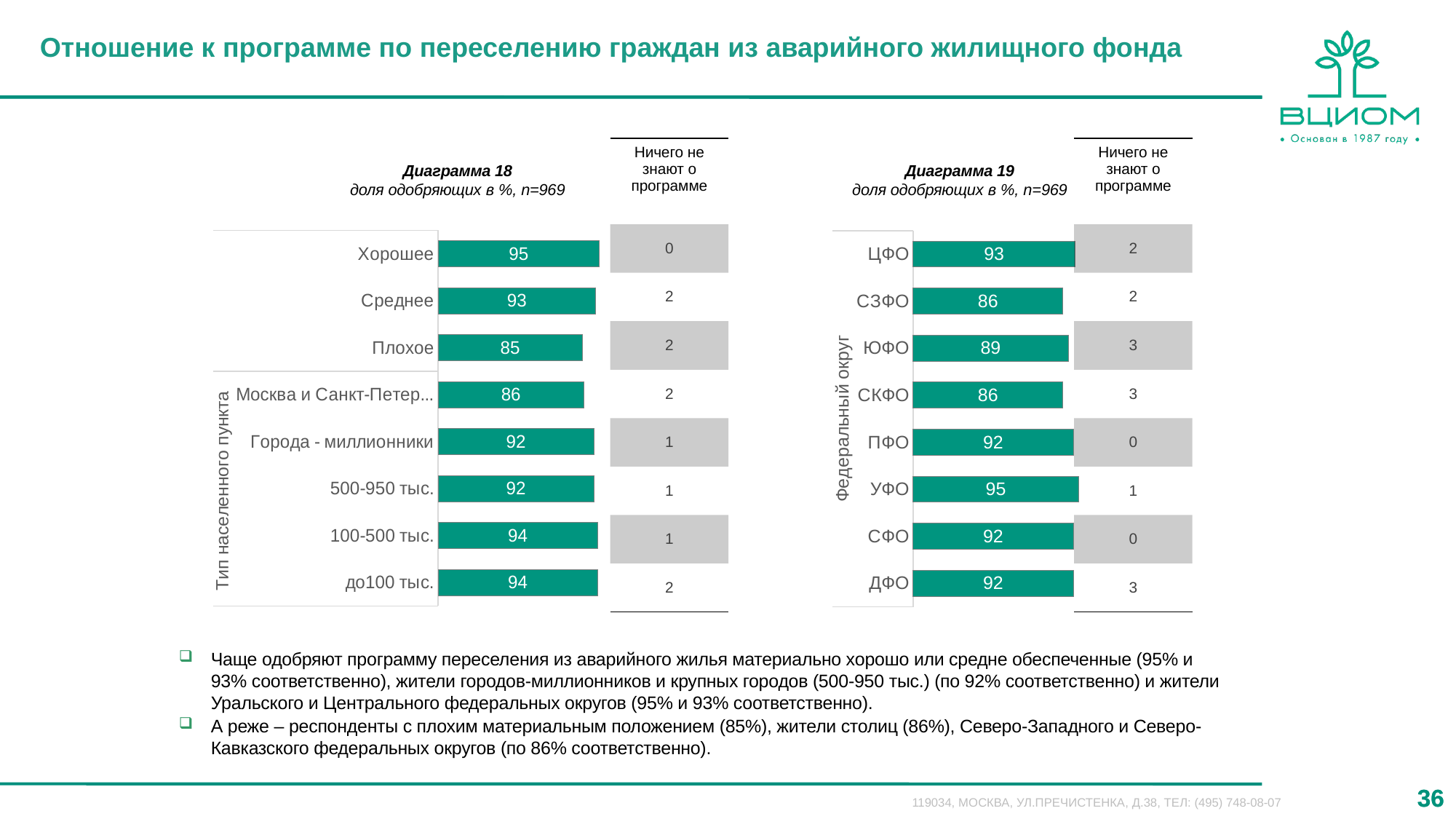

Отношение к программе по переселению граждан из аварийного жилищного фонда
| Ничего не знают о программе |
| --- |
| 0 |
| 2 |
| 2 |
| 2 |
| 1 |
| 1 |
| 1 |
| 2 |
| Ничего не знают о программе |
| --- |
| 2 |
| 2 |
| 3 |
| 3 |
| 0 |
| 1 |
| 0 |
| 3 |
Диаграмма 18
доля одобряющих в %, n=969
Диаграмма 19
доля одобряющих в %, n=969

### Chart

| Category | одобряющие |
|---|---|
| Хорошее | 95.0 |
| Среднее | 93.0 |
| Плохое | 85.0 |
| Москва и Санкт-Петербург | 86.0 |
| Города - миллионники | 92.0 |
| 500-950 тыс. | 92.0 |
| 100-500 тыс. | 94.0 |
| до100 тыс. | 94.0 |

### Chart

| Category | одобряющие |
|---|---|
| ЦФО | 93.0 |
| СЗФО | 86.0 |
| ЮФО | 89.0 |
| СКФО | 86.0 |
| ПФО | 92.0 |
| УФО | 95.0 |
| СФО | 92.0 |
| ДФО | 92.0 |
Чаще одобряют программу переселения из аварийного жилья материально хорошо или средне обеспеченные (95% и 93% соответственно), жители городов-миллионников и крупных городов (500-950 тыс.) (по 92% соответственно) и жители Уральского и Центрального федеральных округов (95% и 93% соответственно).
А реже – респонденты с плохим материальным положением (85%), жители столиц (86%), Северо-Западного и Северо-Кавказского федеральных округов (по 86% соответственно).